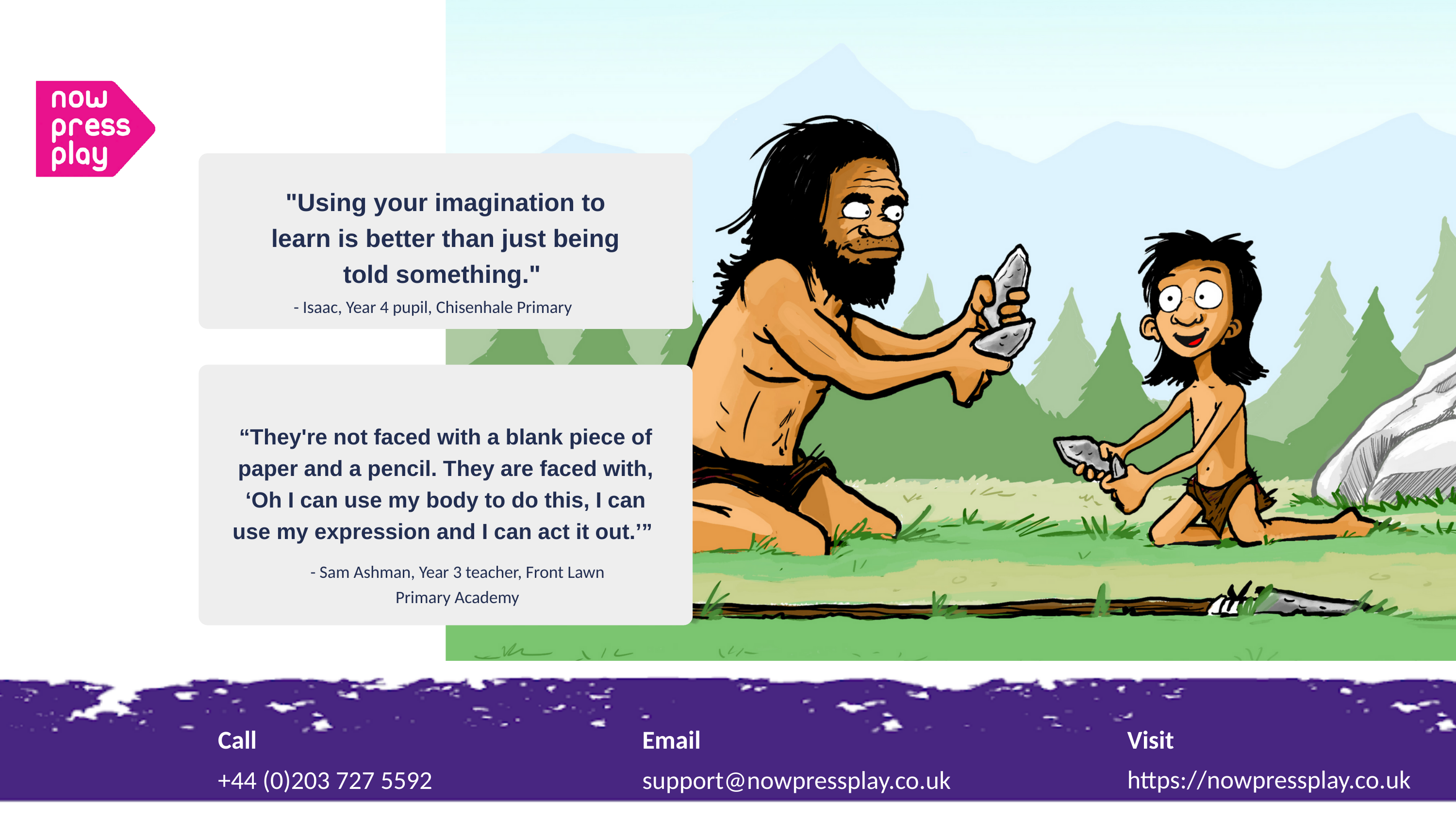

"Using your imagination to learn is better than just being told something."
- Isaac, Year 4 pupil, Chisenhale Primary

“They're not faced with a blank piece of paper and a pencil. They are faced with, ‘Oh I can use my body to do this, I can use my expression and I can act it out.’”
- Sam Ashman, Year 3 teacher, Front Lawn Primary Academy

Visit
Call
Email
https://nowpressplay.co.uk
support@nowpressplay.co.uk
+44 (0)203 727 5592